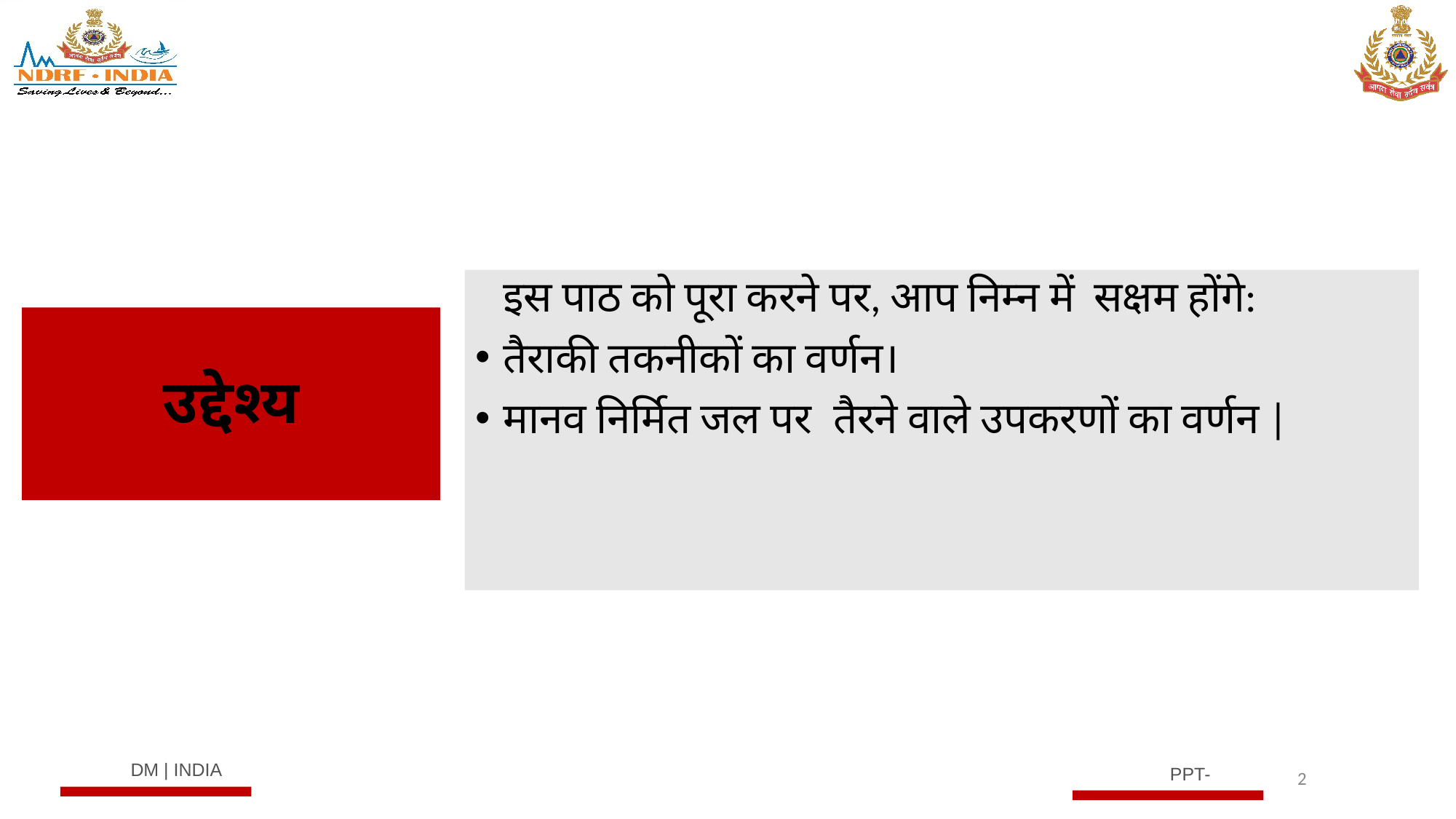

इस पाठ को पूरा करने पर, आप निम्न में  सक्षम होंगे:
तैराकी तकनीकों का वर्णन।
मानव निर्मित जल पर  तैरने वाले उपकरणों का वर्णन |

# उद्देश्य
2